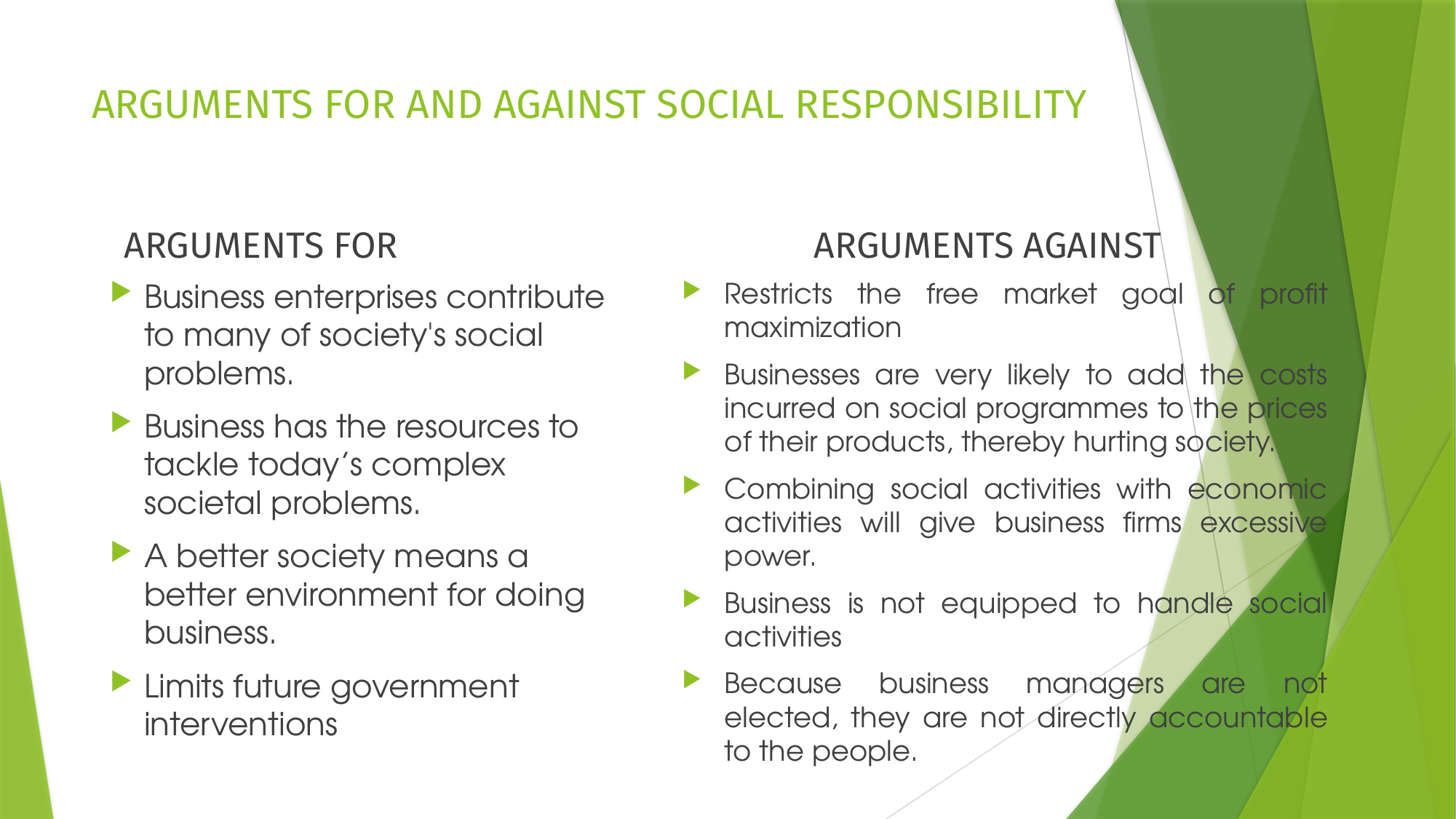

# ARGUMENTS FOR AND AGAINST SOCIAL RESPONSIBILITY
ARGUMENTS FOR
ARGUMENTS AGAINST
Business enterprises contribute to many of society's social problems.
Business has the resources to tackle today’s complex societal problems.
A better society means a better environment for doing business.
Limits future government  interventions

Restricts the free market goal of profit maximization
Businesses are very likely to add the costs incurred on social programmes to the prices of their products, thereby hurting society.
Combining social activities with economic activities will give business firms excessive power.
Business is not equipped to handle social activities
Because business managers are not elected, they are not directly accountable to the people.